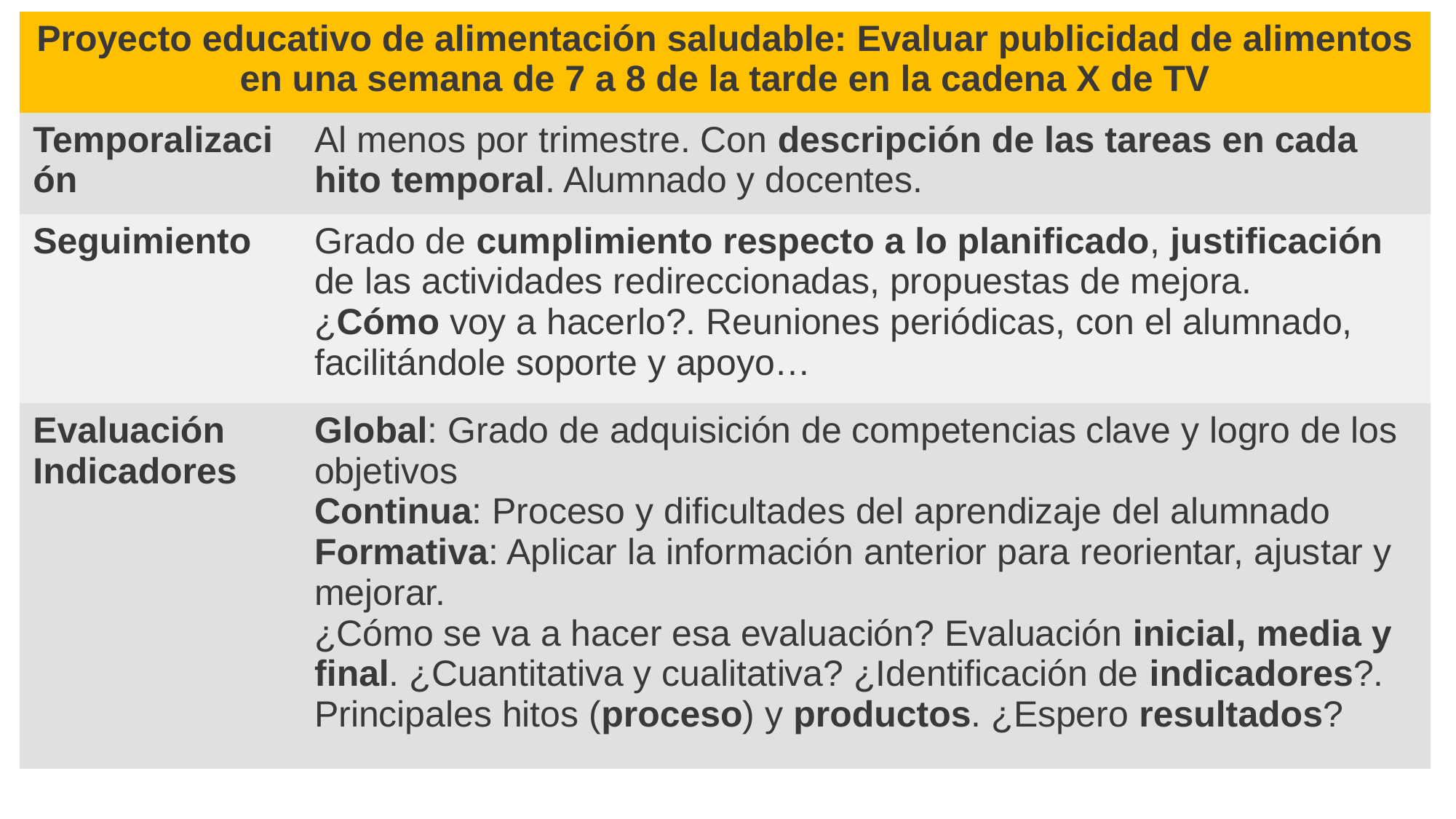

| Proyecto educativo de alimentación saludable: Evaluar publicidad de alimentos en una semana de 7 a 8 de la tarde en la cadena X de TV |  |
| --- | --- |
| Temporalización | Al menos por trimestre. Con descripción de las tareas en cada hito temporal. Alumnado y docentes. |
| Seguimiento | Grado de cumplimiento respecto a lo planificado, justificación de las actividades redireccionadas, propuestas de mejora. ¿Cómo voy a hacerlo?. Reuniones periódicas, con el alumnado, facilitándole soporte y apoyo… |
| Evaluación Indicadores | Global: Grado de adquisición de competencias clave y logro de los objetivos Continua: Proceso y dificultades del aprendizaje del alumnado Formativa: Aplicar la información anterior para reorientar, ajustar y mejorar. ¿Cómo se va a hacer esa evaluación? Evaluación inicial, media y final. ¿Cuantitativa y cualitativa? ¿Identificación de indicadores?. Principales hitos (proceso) y productos. ¿Espero resultados? |